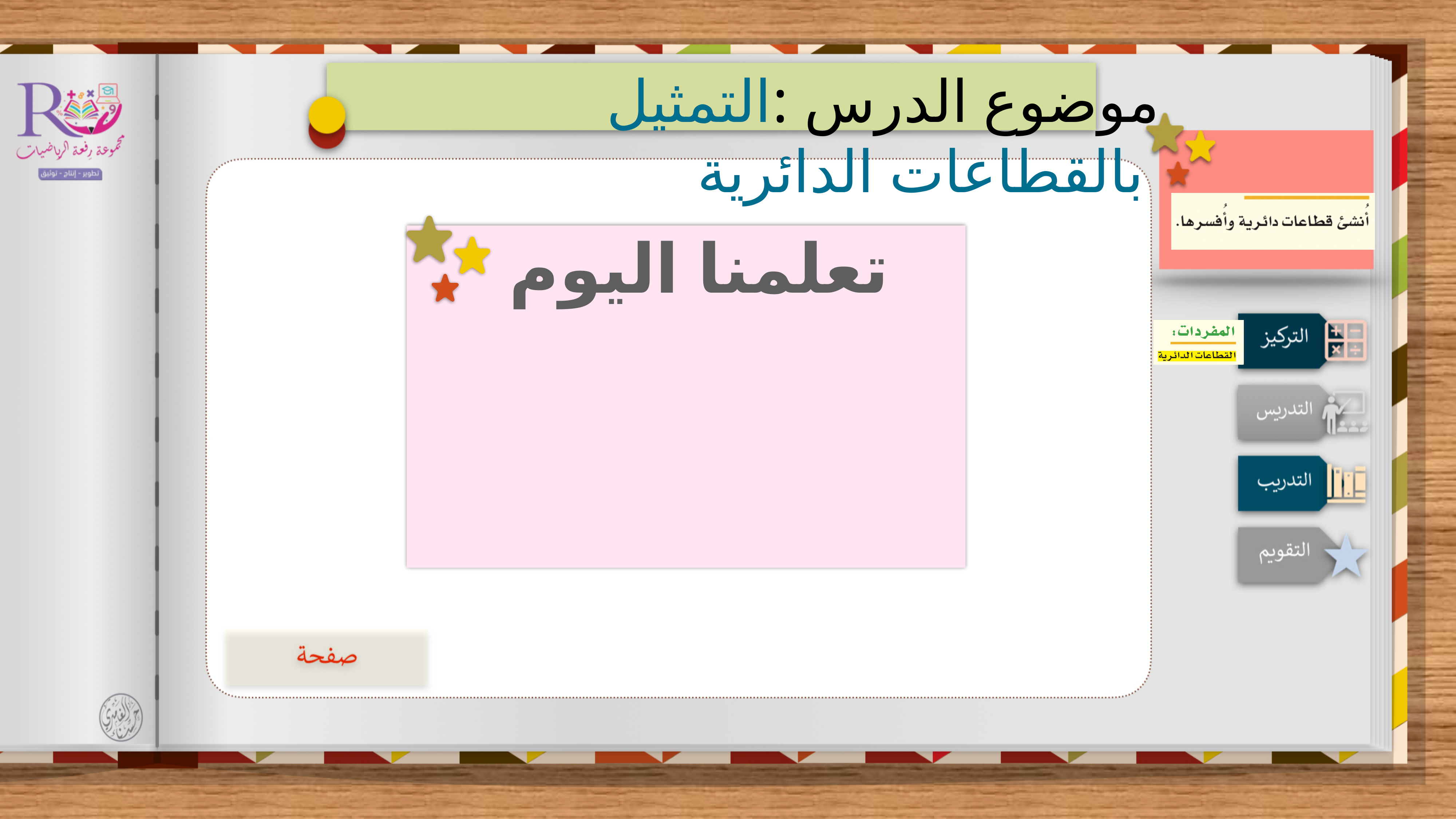

موضوع الدرس :التمثيل بالقطاعات الدائرية

تعلمنا اليوم